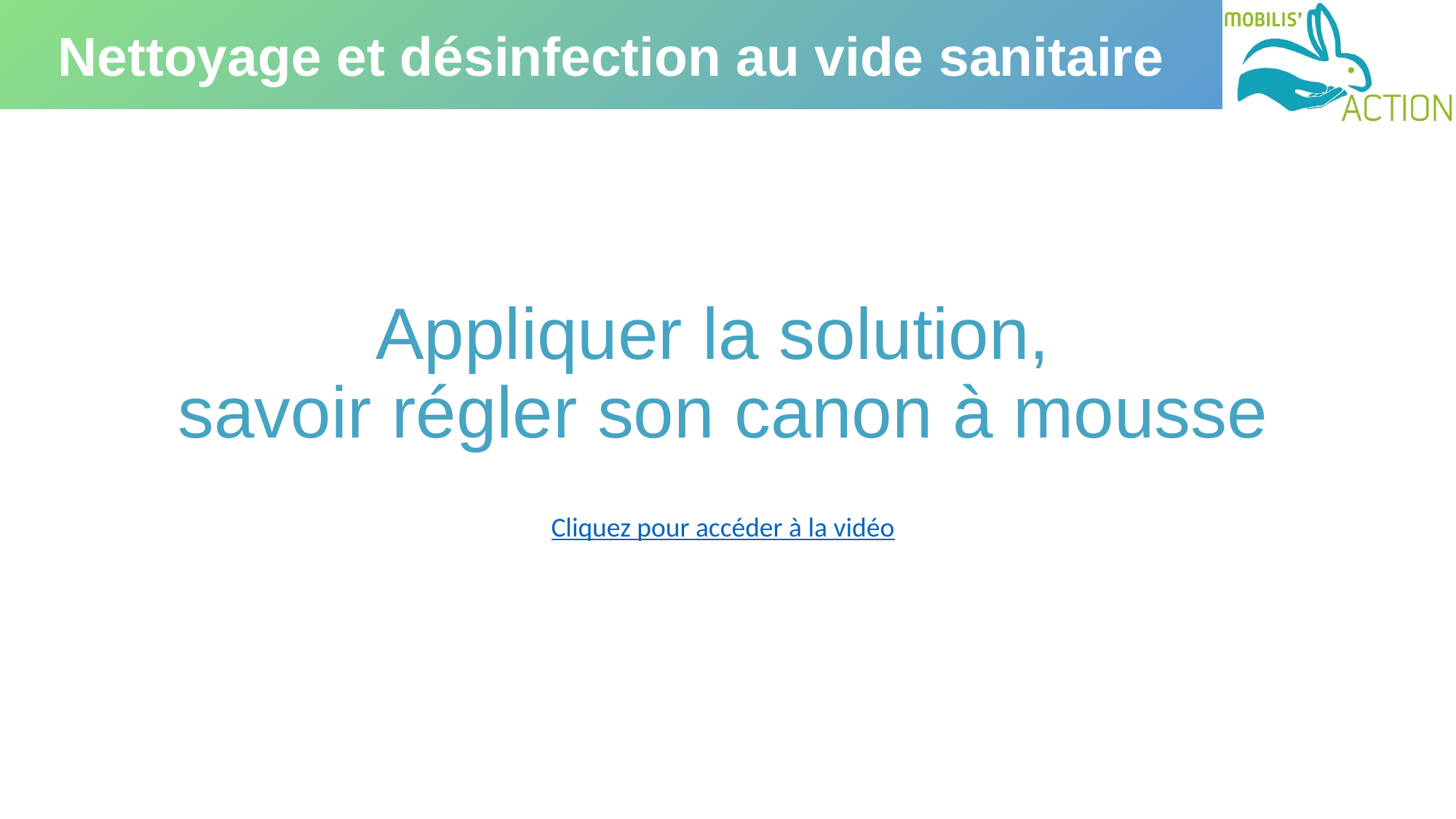

Nettoyage et désinfection au vide sanitaire
# Appliquer la solution, savoir régler son canon à mousse
Cliquez pour accéder à la vidéo